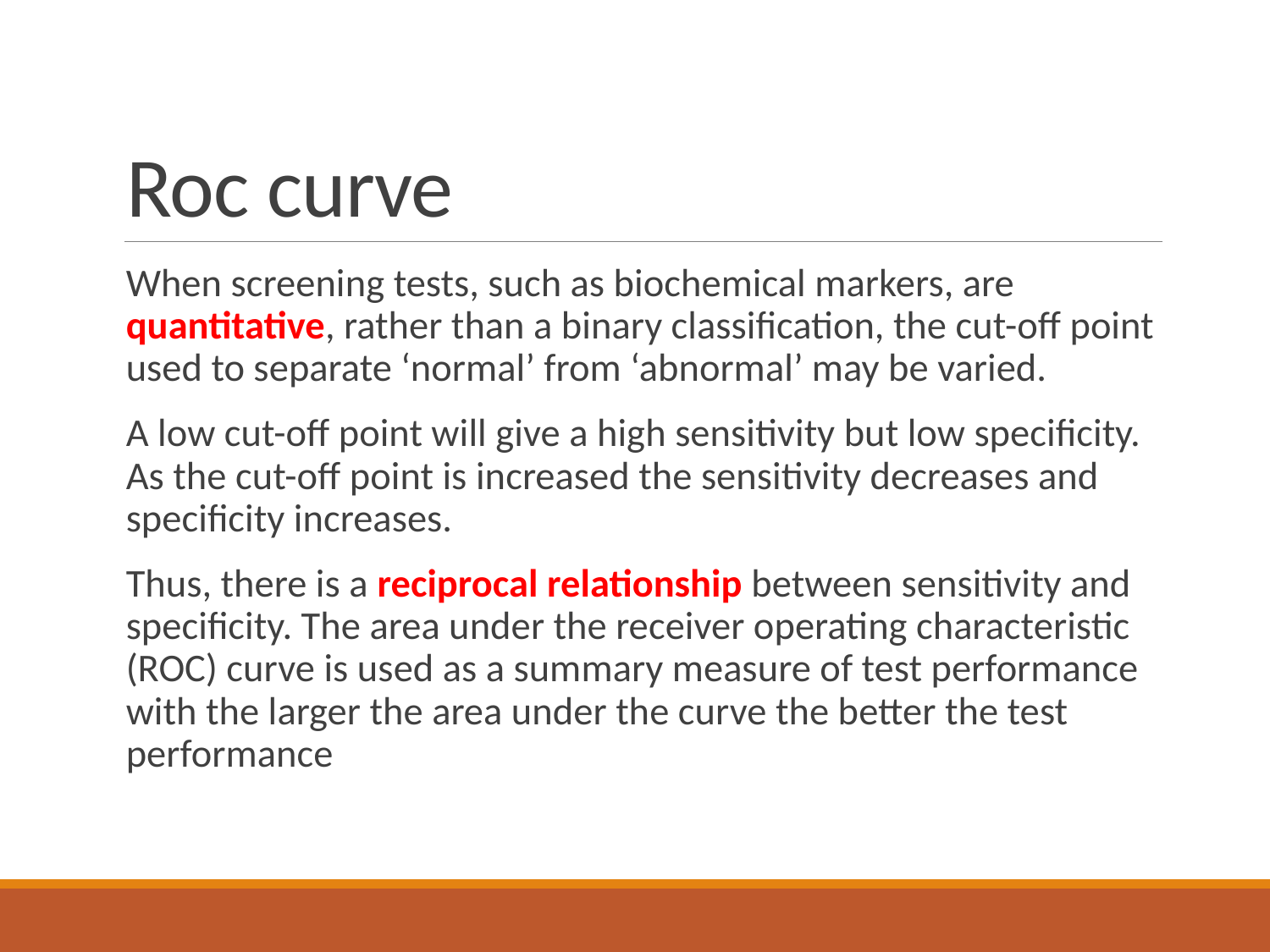

# Roc curve
When screening tests, such as biochemical markers, are quantitative, rather than a binary classification, the cut-off point used to separate ‘normal’ from ‘abnormal’ may be varied.
A low cut-off point will give a high sensitivity but low specificity. As the cut-off point is increased the sensitivity decreases and specificity increases.
Thus, there is a reciprocal relationship between sensitivity and specificity. The area under the receiver operating characteristic (ROC) curve is used as a summary measure of test performance with the larger the area under the curve the better the test performance